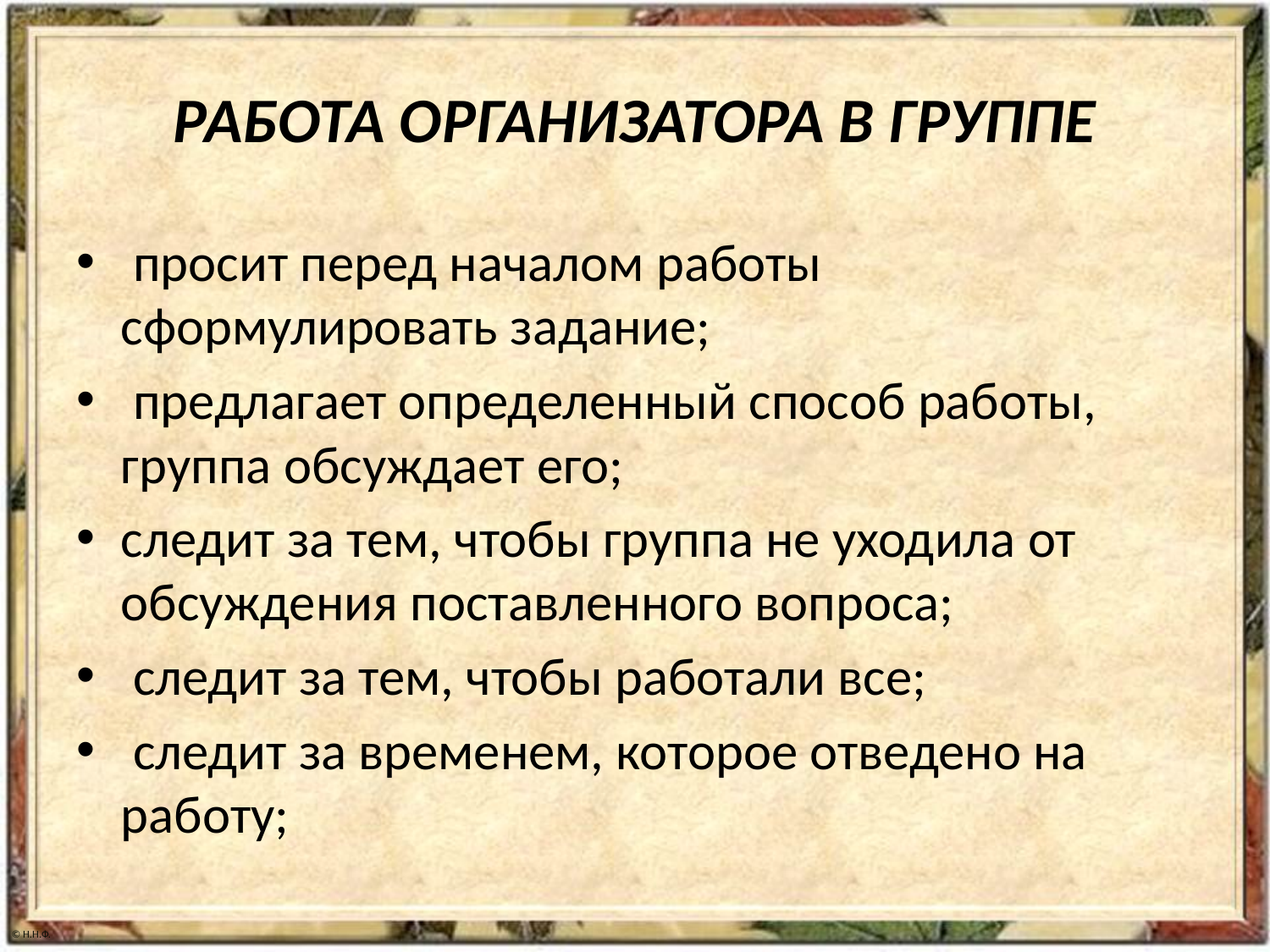

# РАБОТА ОРГАНИЗАТОРА В ГРУППЕ
 просит перед началом работы сформулировать задание;
 предлагает определенный способ работы, группа обсуждает его;
следит за тем, чтобы группа не уходила от обсуждения поставленного вопроса;
 следит за тем, чтобы работали все;
 следит за временем, которое отведено на работу;